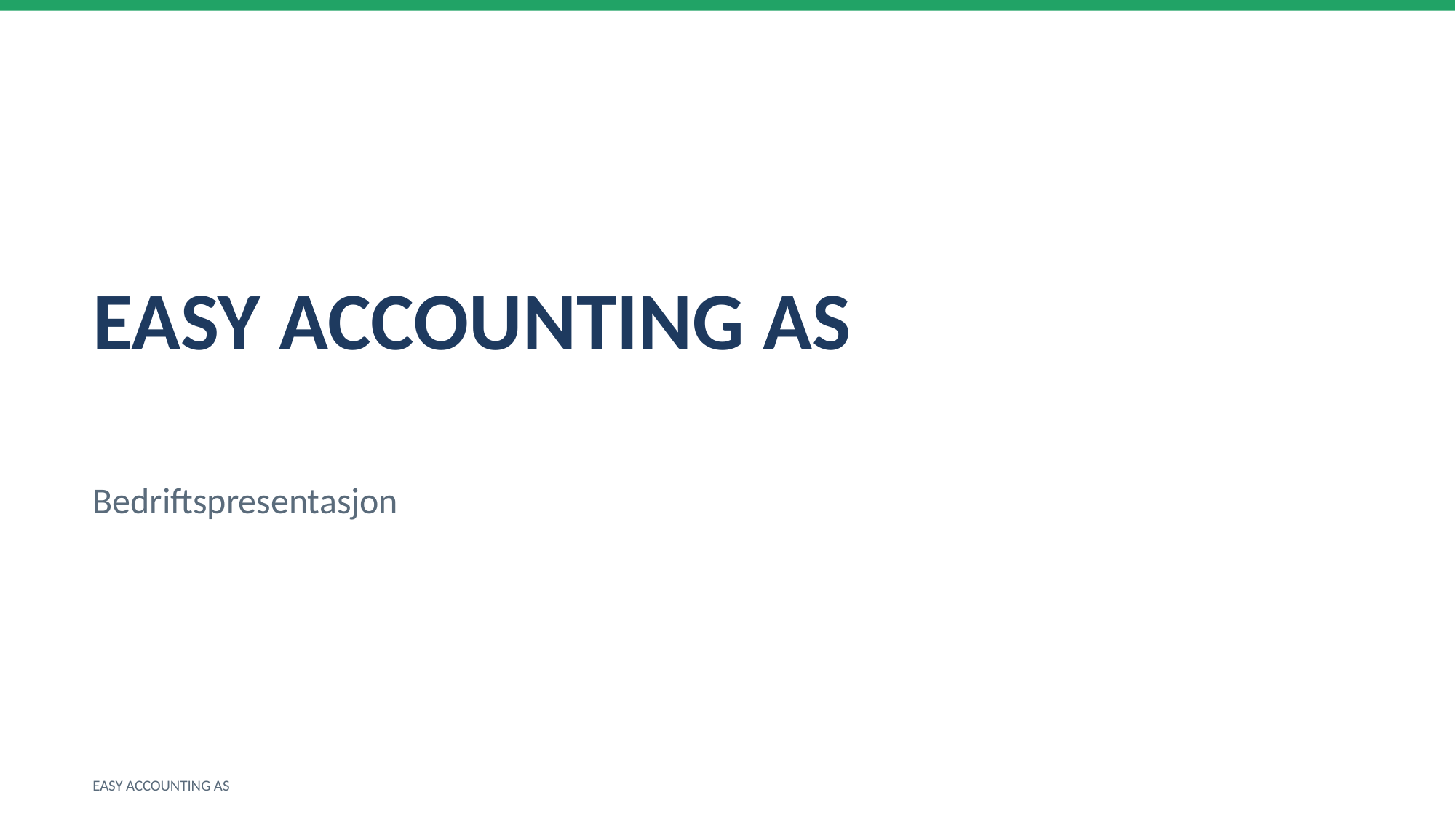

EASY ACCOUNTING AS
Bedriftspresentasjon
EASY ACCOUNTING AS